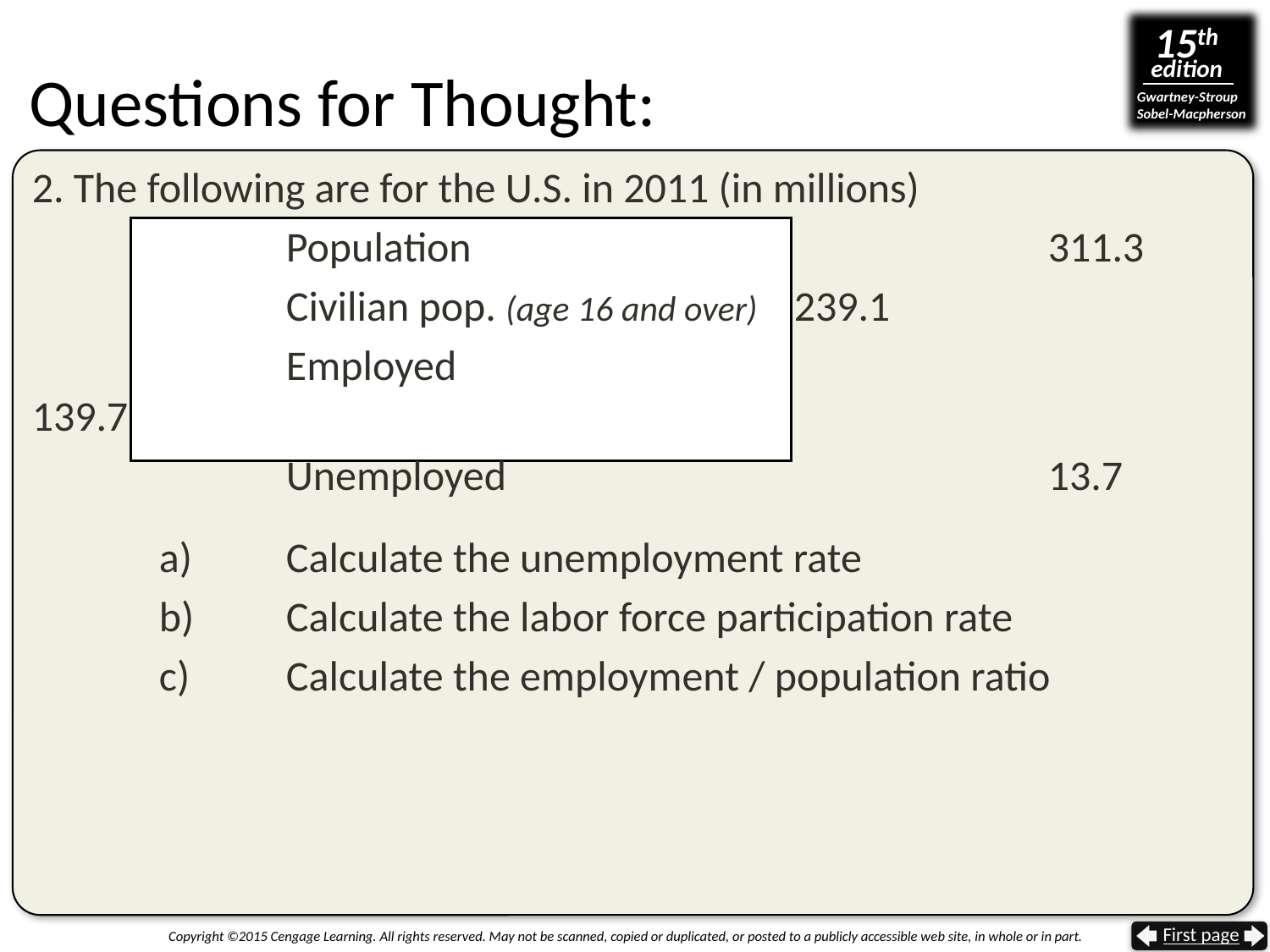

# Questions for Thought:
2. The following are for the U.S. in 2011 (in millions)
		Population 					311.3
		Civilian pop. (age 16 and over) 	239.1
		Employed			   			139.7
		Unemployed			     		13.7
	a) 	Calculate the unemployment rate
	b) 	Calculate the labor force participation rate
	c) 	Calculate the employment / population ratio